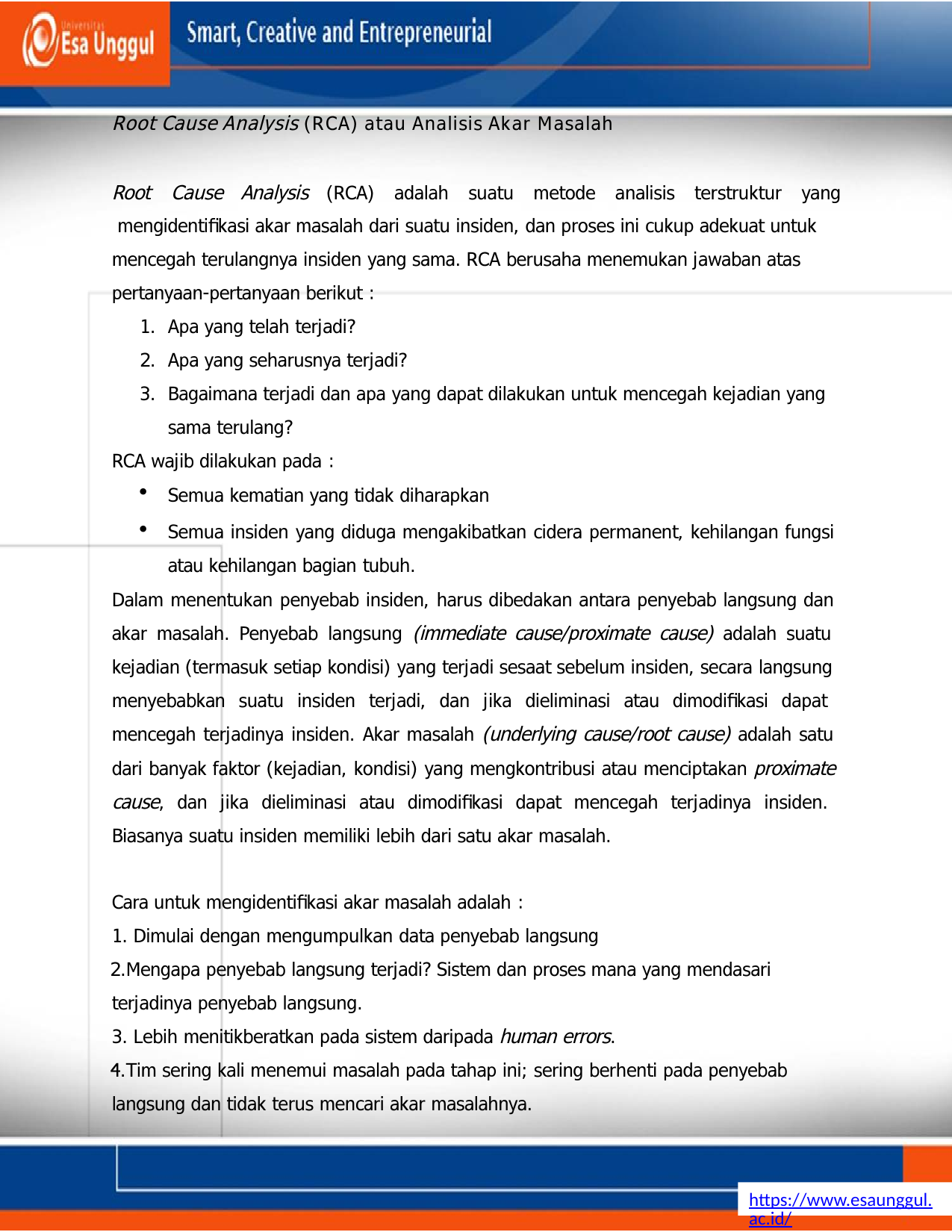

Root Cause Analysis (RCA) atau Analisis Akar Masalah

Root	Cause	Analysis	(RCA)	adalah	suatu	metode	analisis	terstruktur	yang  mengidentifikasi akar masalah dari suatu insiden, dan proses ini cukup adekuat untuk  mencegah terulangnya insiden yang sama. RCA berusaha menemukan jawaban atas  pertanyaan-pertanyaan berikut :
Apa yang telah terjadi?
Apa yang seharusnya terjadi?
Bagaimana terjadi dan apa yang dapat dilakukan untuk mencegah kejadian yang  sama terulang?
RCA wajib dilakukan pada :
Semua kematian yang tidak diharapkan
Semua insiden yang diduga mengakibatkan cidera permanent, kehilangan fungsi  atau kehilangan bagian tubuh.
Dalam menentukan penyebab insiden, harus dibedakan antara penyebab langsung dan  akar masalah. Penyebab langsung (immediate cause/proximate cause) adalah suatu  kejadian (termasuk setiap kondisi) yang terjadi sesaat sebelum insiden, secara langsung
menyebabkan suatu insiden terjadi, dan jika dieliminasi atau dimodifikasi dapat  mencegah terjadinya insiden. Akar masalah (underlying cause/root cause) adalah satu  dari banyak faktor (kejadian, kondisi) yang mengkontribusi atau menciptakan proximate  cause, dan jika dieliminasi atau dimodifikasi dapat mencegah terjadinya insiden.  Biasanya suatu insiden memiliki lebih dari satu akar masalah.

Cara untuk mengidentifikasi akar masalah adalah :
Dimulai dengan mengumpulkan data penyebab langsung
Mengapa penyebab langsung terjadi? Sistem dan proses mana yang mendasari  terjadinya penyebab langsung.
Lebih menitikberatkan pada sistem daripada human errors.
Tim sering kali menemui masalah pada tahap ini; sering berhenti pada penyebab  langsung dan tidak terus mencari akar masalahnya.